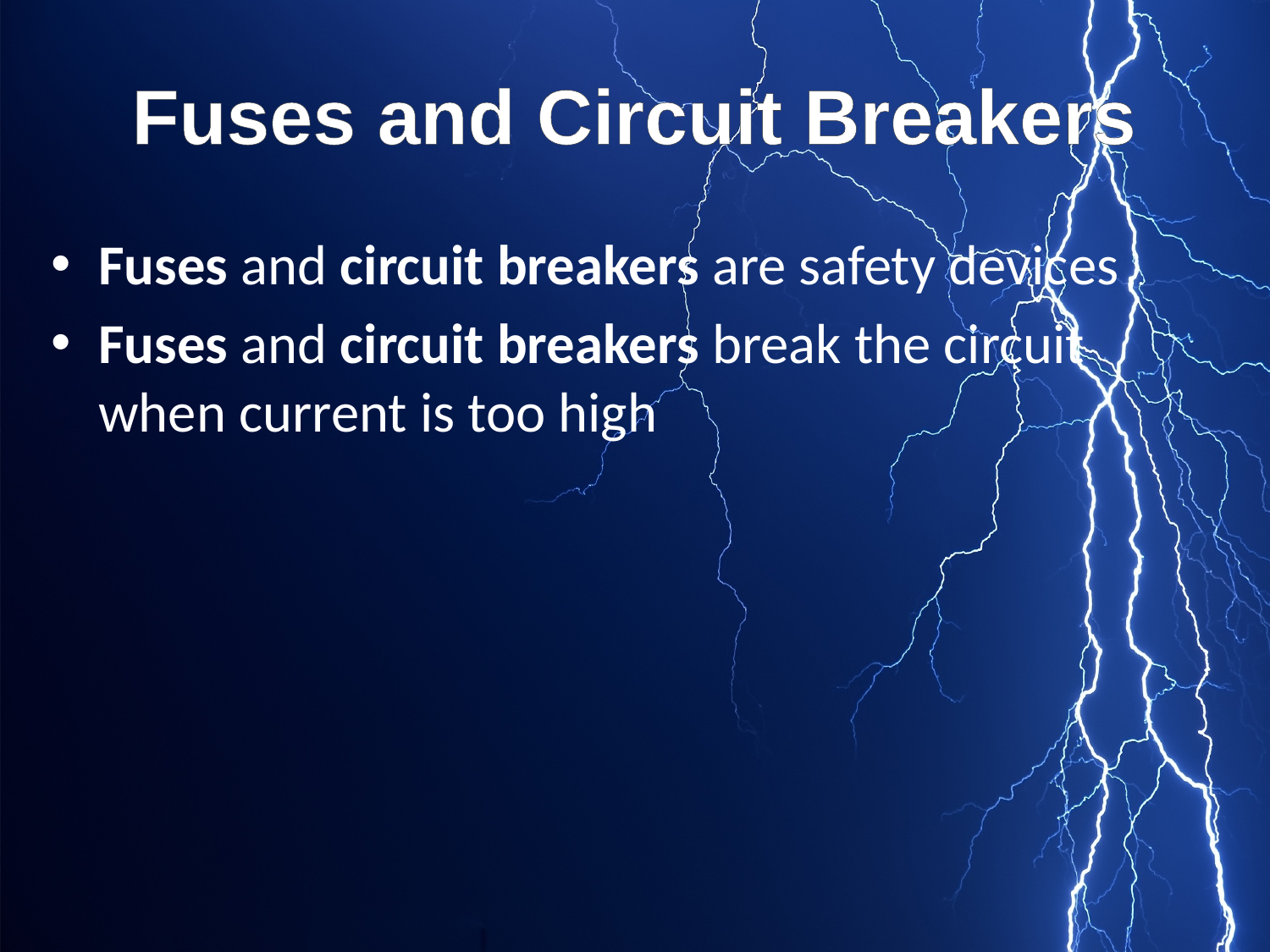

# Fuses and Circuit Breakers
Fuses and circuit breakers are safety devices
Fuses and circuit breakers break the circuit when current is too high